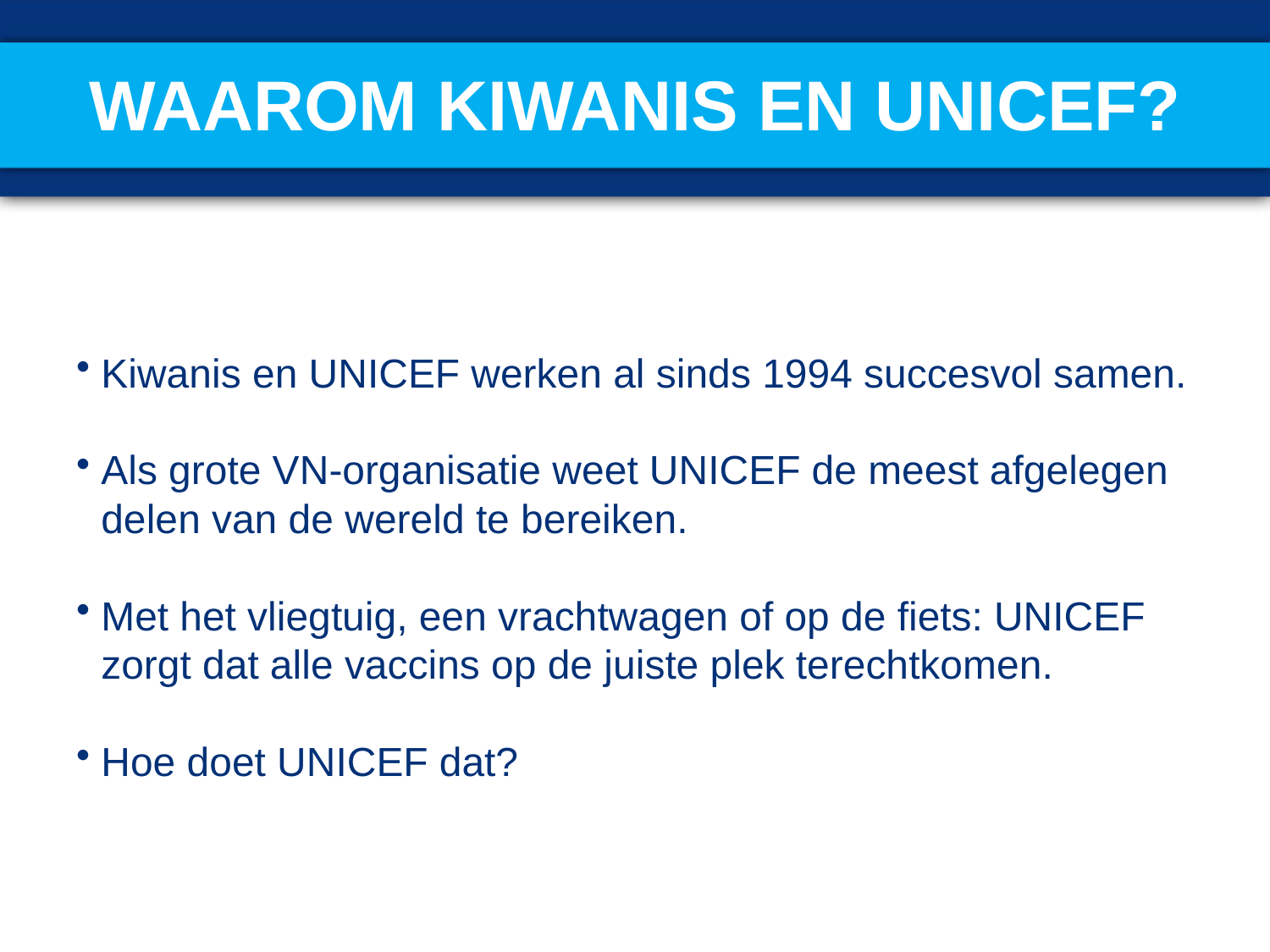

# Waarom Kiwanis en UNICEF?
Kiwanis en UNICEF werken al sinds 1994 succesvol samen.

Als grote VN-organisatie weet UNICEF de meest afgelegen delen van de wereld te bereiken.

Met het vliegtuig, een vrachtwagen of op de fiets: UNICEF zorgt dat alle vaccins op de juiste plek terechtkomen.

Hoe doet UNICEF dat?